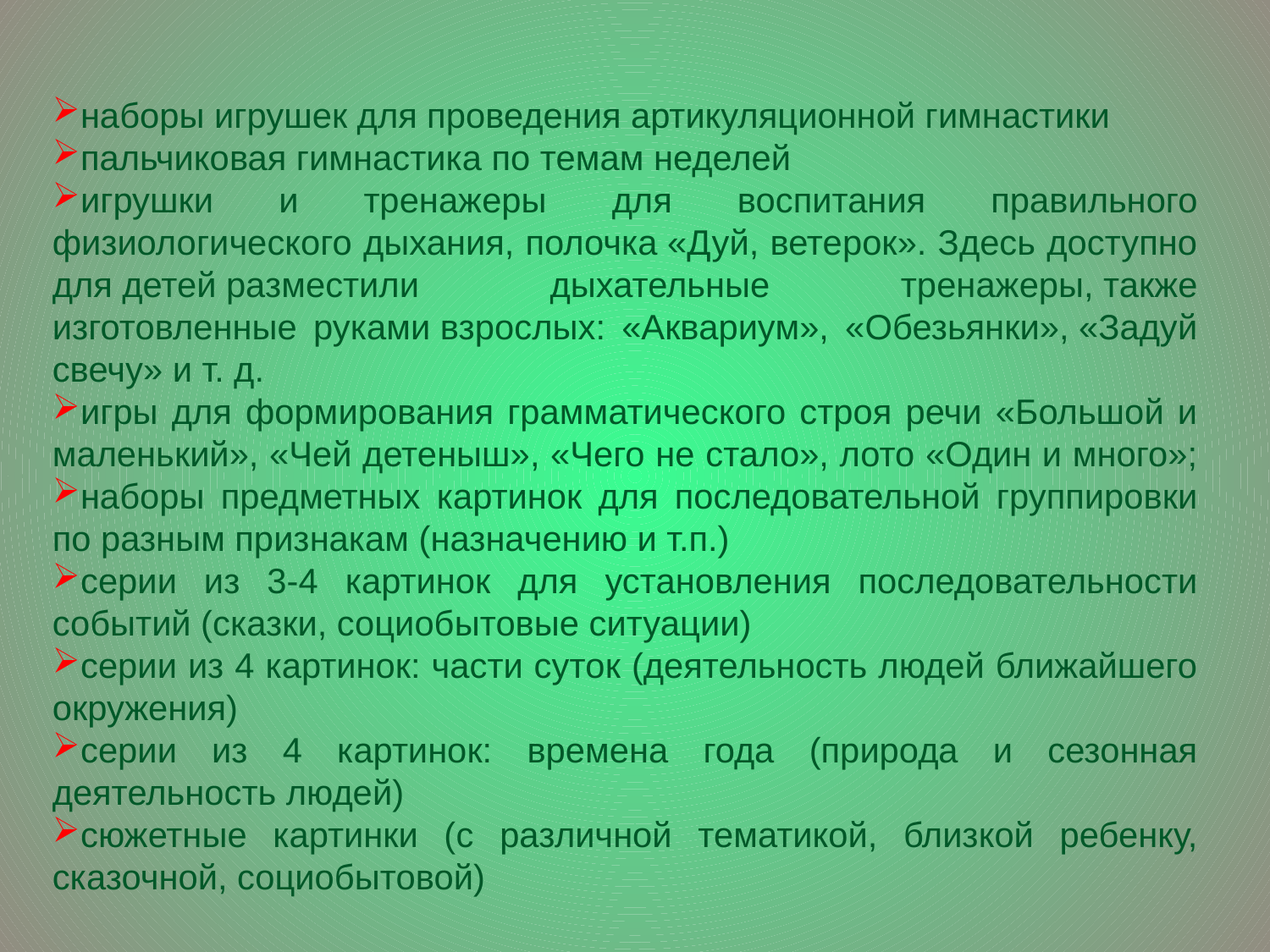

наборы игрушек для проведения артикуляционной гимнастики
пальчиковая гимнастика по темам неделей
игрушки и тренажеры для воспитания правильного физиологического дыхания, полочка «Дуй, ветерок». Здесь доступно для детей разместили дыхательные тренажеры, также изготовленные руками взрослых: «Аквариум», «Обезьянки», «Задуй свечу» и т. д.
игры для формирования грамматического строя речи «Большой и маленький», «Чей детеныш», «Чего не стало», лото «Один и много»;
наборы предметных картинок для последовательной группировки по разным признакам (назначению и т.п.)
серии из 3-4 картинок для установления последовательности событий (сказки, социобытовые ситуации)
серии из 4 картинок: части суток (деятельность людей ближайшего окружения)
серии из 4 картинок: времена года (природа и сезонная деятельность людей)
сюжетные картинки (с различной тематикой, близкой ребенку, сказочной, социобытовой)